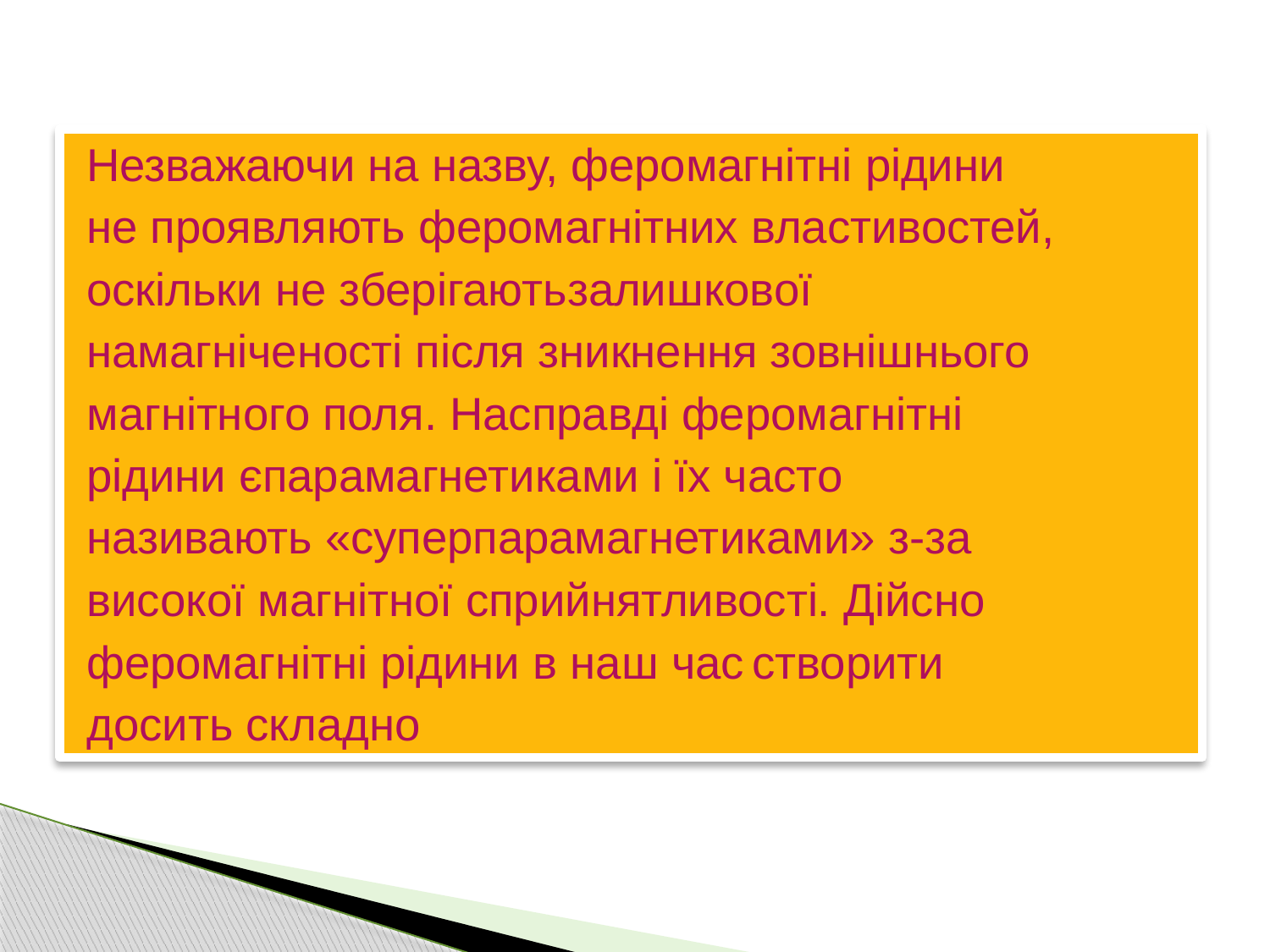

Незважаючи на назву, феромагнітні рідини
не проявляють феромагнітних властивостей,
оскільки не зберігаютьзалишкової
намагніченості після зникнення зовнішнього
магнітного поля. Насправді феромагнітні
рідини єпарамагнетиками і їх часто
називають «суперпарамагнетиками» з-за
високої магнітної сприйнятливості. Дійсно
феромагнітні рідини в наш час створити
досить складно